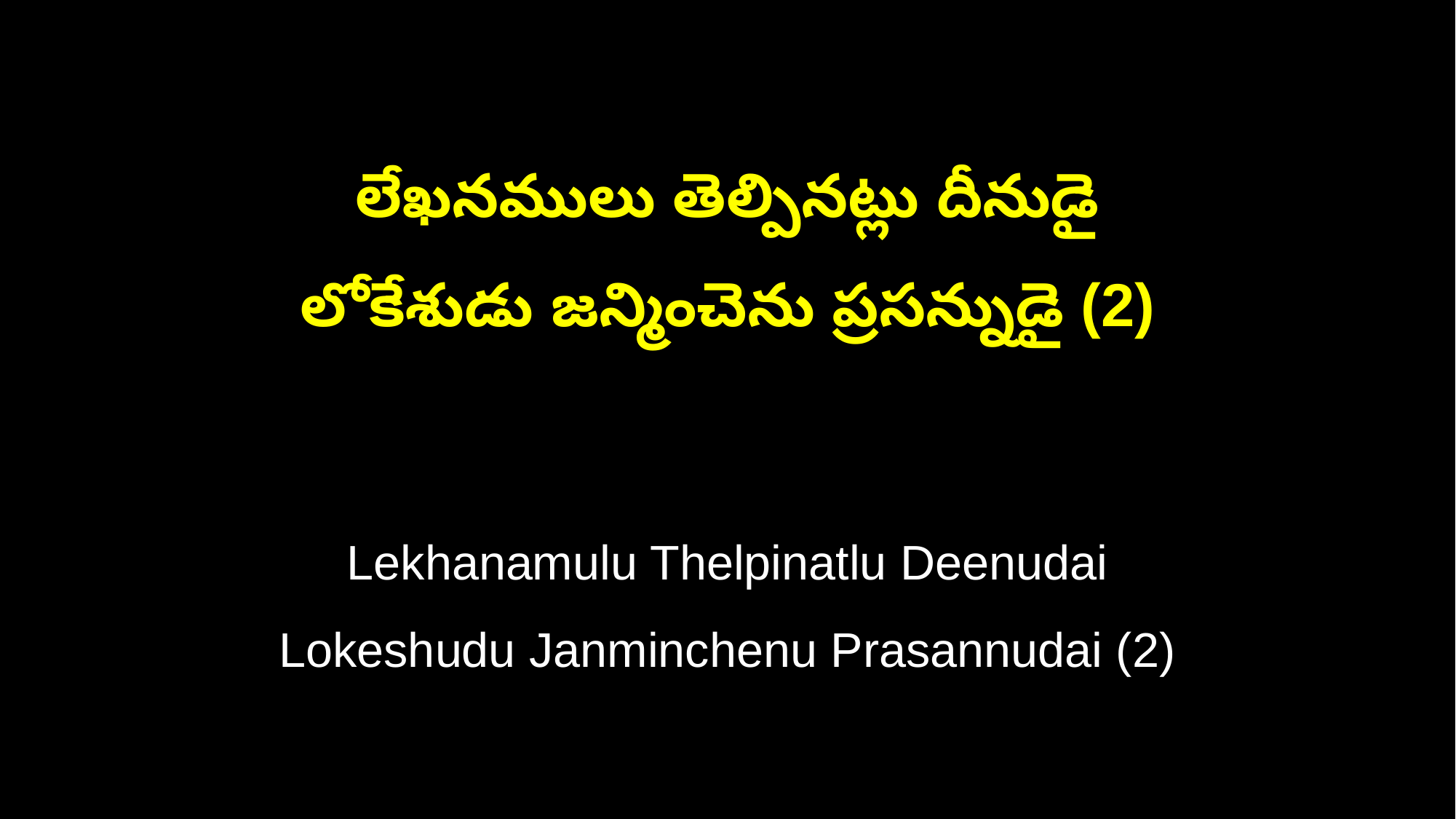

లేఖనములు తెల్పినట్లు దీనుడై
లోకేశుడు జన్మించెను ప్రసన్నుడై (2)
Lekhanamulu Thelpinatlu Deenudai
Lokeshudu Janminchenu Prasannudai (2)